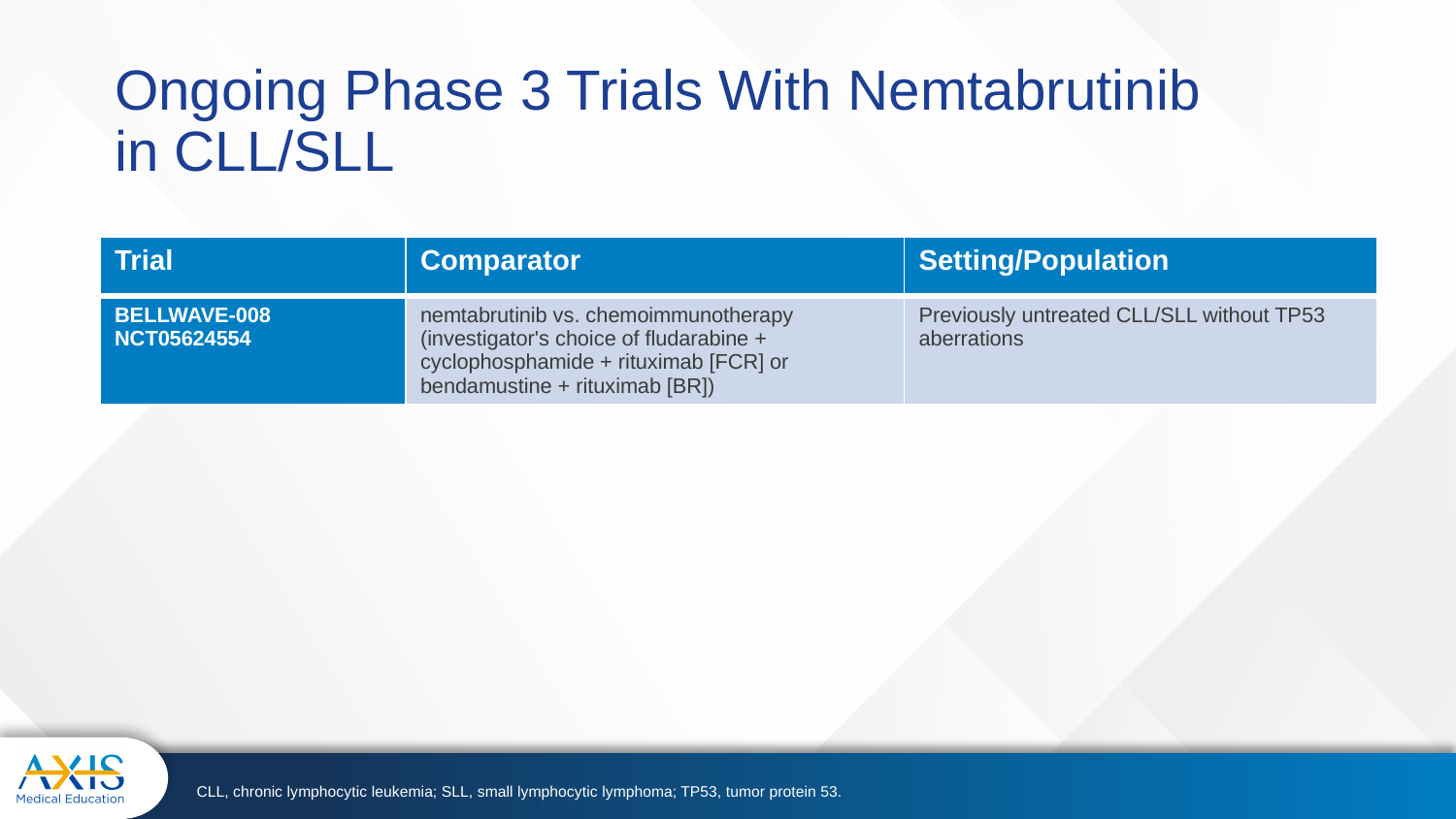

# Ongoing Phase 3 Trials With Nemtabrutinib in CLL/SLL
| Trial | Comparator | Setting/Population |
| --- | --- | --- |
| BELLWAVE-008 NCT05624554 | nemtabrutinib vs. chemoimmunotherapy (investigator's choice of fludarabine + cyclophosphamide + rituximab [FCR] or bendamustine + rituximab [BR]) | Previously untreated CLL/SLL without TP53 aberrations |
CLL, chronic lymphocytic leukemia; SLL, small lymphocytic lymphoma; TP53, tumor protein 53.